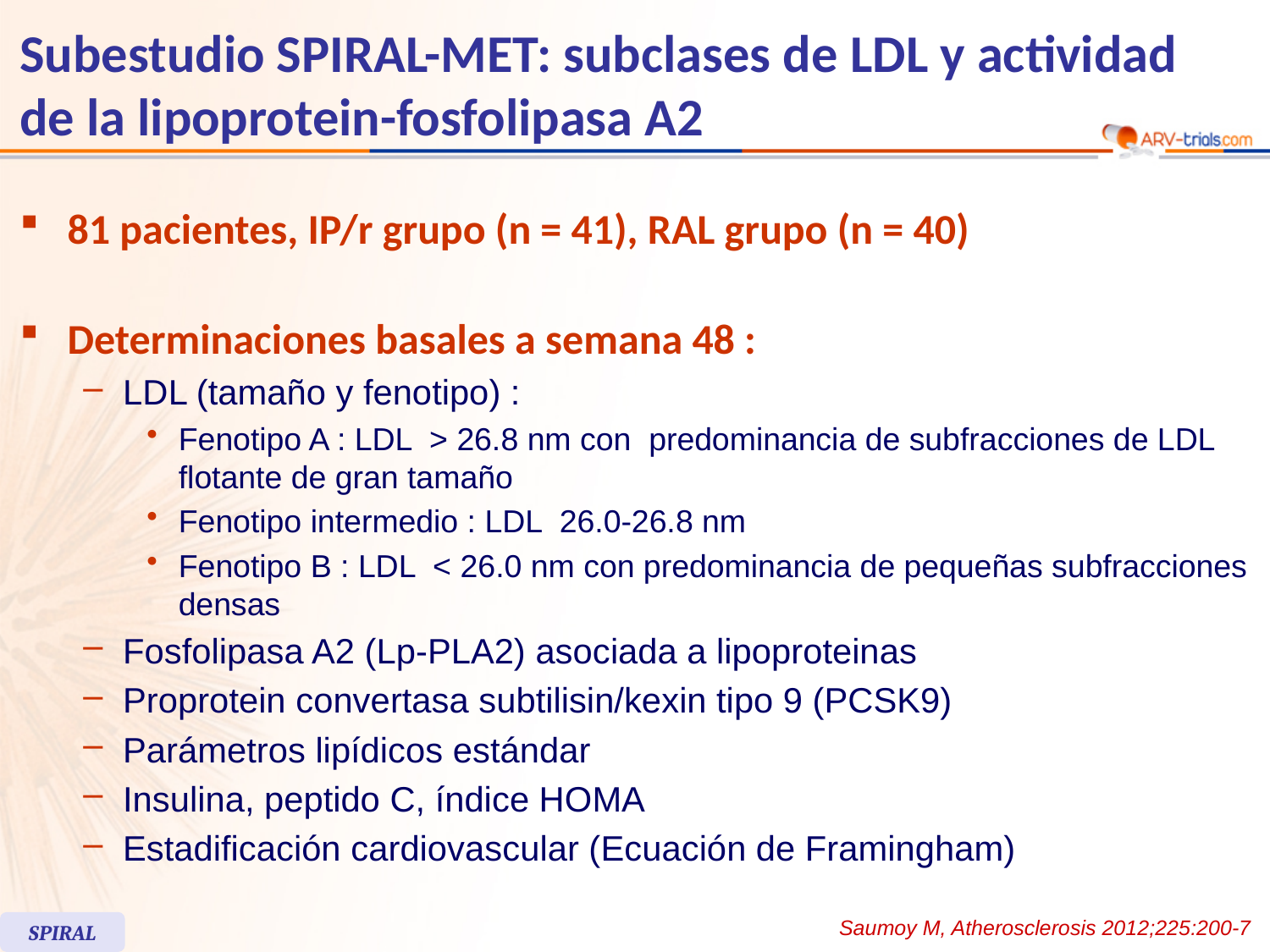

# Subestudio SPIRAL-MET: subclases de LDL y actividad de la lipoprotein-fosfolipasa A2
81 pacientes, IP/r grupo (n = 41), RAL grupo (n = 40)
Determinaciones basales a semana 48 :
LDL (tamaño y fenotipo) :
Fenotipo A : LDL  > 26.8 nm con  predominancia de subfracciones de LDL flotante de gran tamaño
Fenotipo intermedio : LDL  26.0-26.8 nm
Fenotipo B : LDL  < 26.0 nm con predominancia de pequeñas subfracciones densas
Fosfolipasa A2 (Lp-PLA2) asociada a lipoproteinas
Proprotein convertasa subtilisin/kexin tipo 9 (PCSK9)
Parámetros lipídicos estándar
Insulina, peptido C, índice HOMA
Estadificación cardiovascular (Ecuación de Framingham)
Saumoy M, Atherosclerosis 2012;225:200-7
SPIRAL